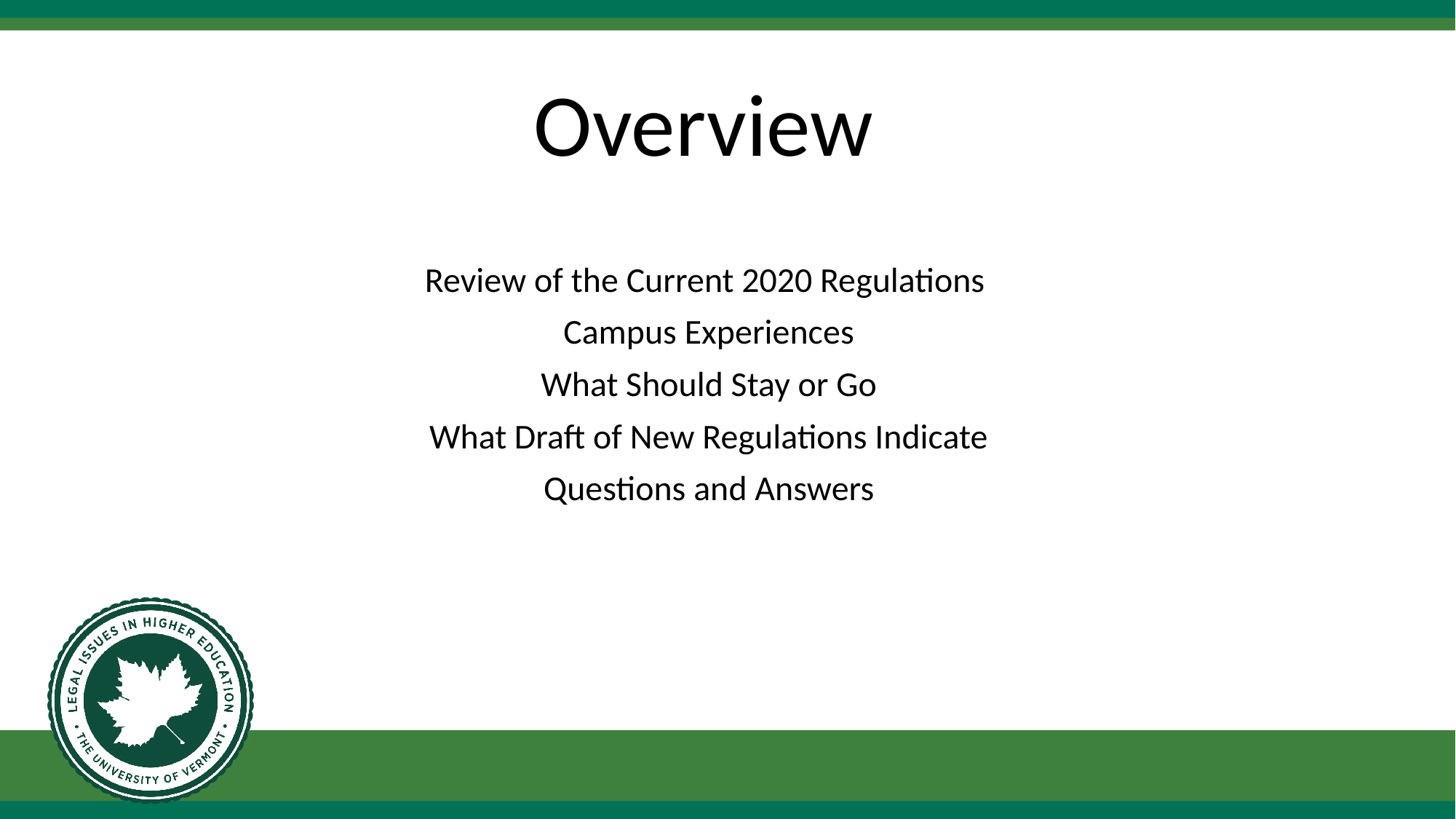

# Overview
Review of the Current 2020 Regulations
Campus Experiences
What Should Stay or Go
What Draft of New Regulations Indicate
Questions and Answers